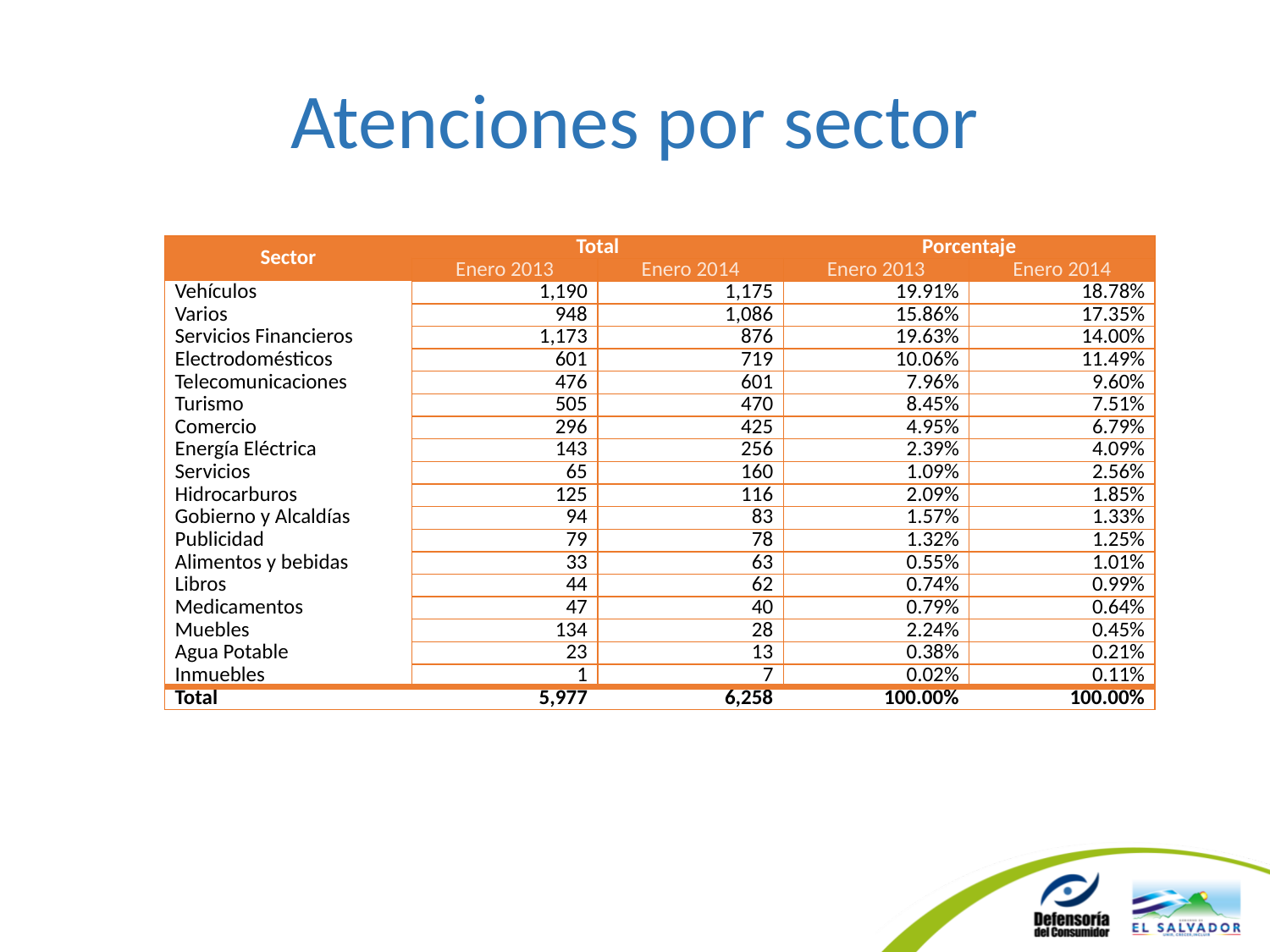

# Atenciones por sector
| Sector | Total |  | Porcentaje |  |
| --- | --- | --- | --- | --- |
|  | Enero 2013 | Enero 2014 | Enero 2013 | Enero 2014 |
| Vehículos | 1,190 | 1,175 | 19.91% | 18.78% |
| Varios | 948 | 1,086 | 15.86% | 17.35% |
| Servicios Financieros | 1,173 | 876 | 19.63% | 14.00% |
| Electrodomésticos | 601 | 719 | 10.06% | 11.49% |
| Telecomunicaciones | 476 | 601 | 7.96% | 9.60% |
| Turismo | 505 | 470 | 8.45% | 7.51% |
| Comercio | 296 | 425 | 4.95% | 6.79% |
| Energía Eléctrica | 143 | 256 | 2.39% | 4.09% |
| Servicios | 65 | 160 | 1.09% | 2.56% |
| Hidrocarburos | 125 | 116 | 2.09% | 1.85% |
| Gobierno y Alcaldías | 94 | 83 | 1.57% | 1.33% |
| Publicidad | 79 | 78 | 1.32% | 1.25% |
| Alimentos y bebidas | 33 | 63 | 0.55% | 1.01% |
| Libros | 44 | 62 | 0.74% | 0.99% |
| Medicamentos | 47 | 40 | 0.79% | 0.64% |
| Muebles | 134 | 28 | 2.24% | 0.45% |
| Agua Potable | 23 | 13 | 0.38% | 0.21% |
| Inmuebles | 1 | 7 | 0.02% | 0.11% |
| Total | 5,977 | 6,258 | 100.00% | 100.00% |